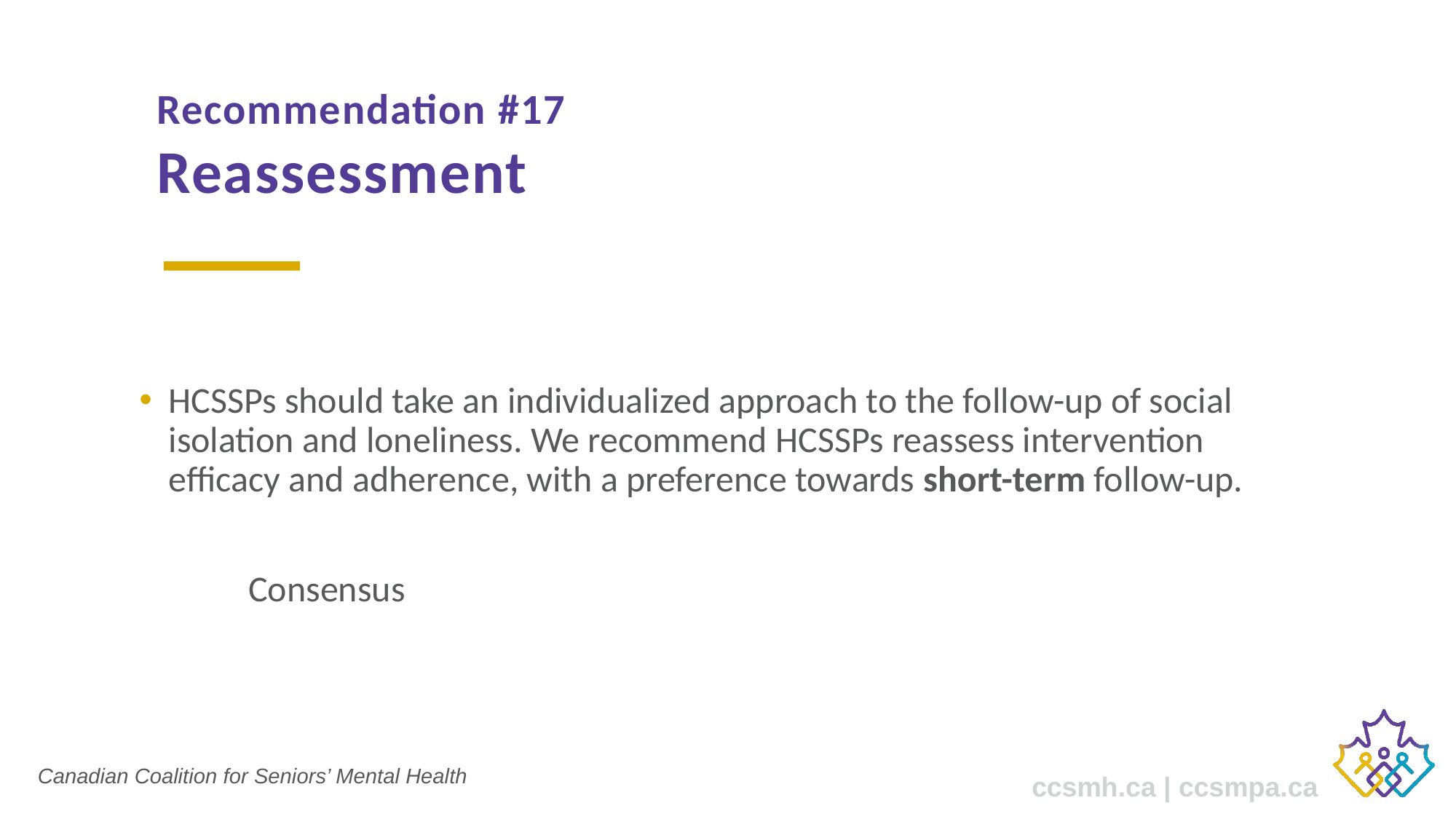

# Recommendation #17 Reassessment
HCSSPs should take an individualized approach to the follow-up of social isolation and loneliness. We recommend HCSSPs reassess intervention efficacy and adherence, with a preference towards short-term follow-up.
	Consensus